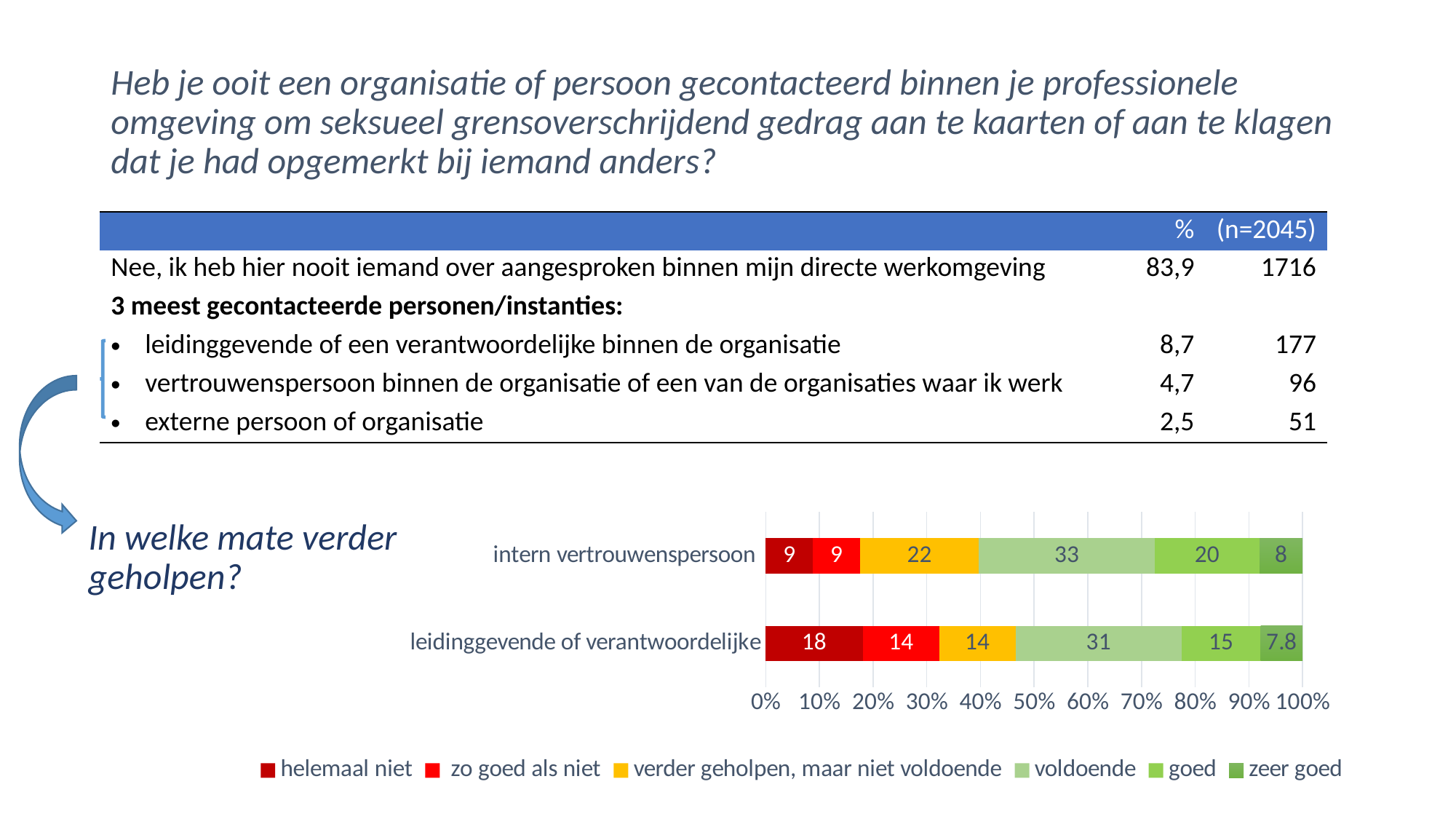

# Heb je ooit een organisatie of persoon gecontacteerd binnen je professionele omgeving om seksueel grensoverschrijdend gedrag aan te kaarten of aan te klagen dat je had opgemerkt bij iemand anders?
|  | % | (n=2045) |
| --- | --- | --- |
| Nee, ik heb hier nooit iemand over aangesproken binnen mijn directe werkomgeving | 83,9 | 1716 |
| 3 meest gecontacteerde personen/instanties: |  |  |
| leidinggevende of een verantwoordelijke binnen de organisatie | 8,7 | 177 |
| vertrouwenspersoon binnen de organisatie of een van de organisaties waar ik werk | 4,7 | 96 |
| externe persoon of organisatie | 2,5 | 51 |

In welke mate verder geholpen?

### Chart

| Category | helemaal niet |  zo goed als niet | verder geholpen, maar niet voldoende | voldoende | goed | zeer goed |
|---|---|---|---|---|---|---|
| leidinggevende of verantwoordelijke | 18.1 | 14.2 | 14.2 | 30.9 | 14.7 | 7.8 |
| intern vertrouwenspersoon  | 8.8 | 8.8 | 22.1 | 32.7 | 19.5 | 8.0 |